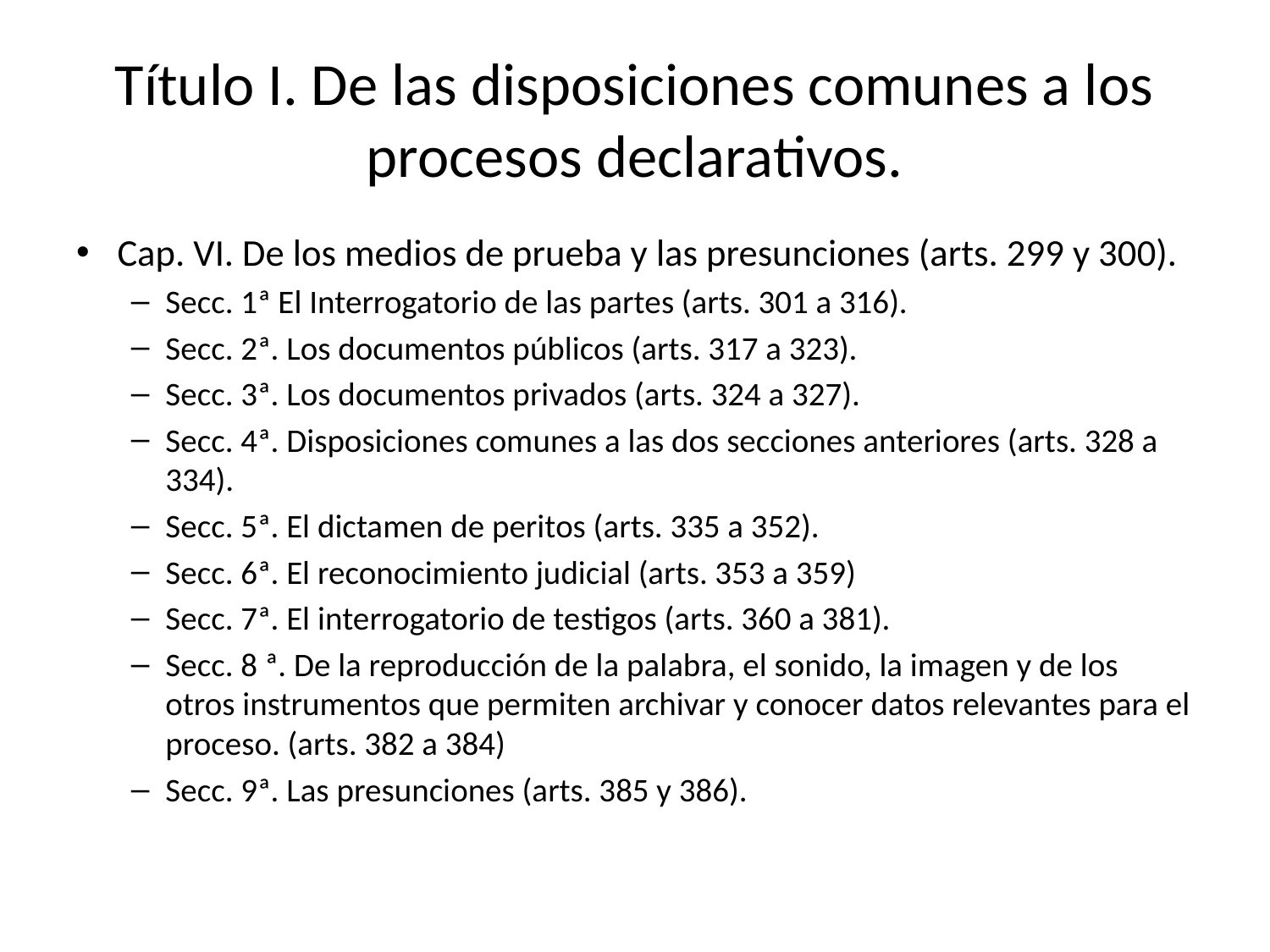

# Título I. De las disposiciones comunes a los procesos declarativos.
Cap. VI. De los medios de prueba y las presunciones (arts. 299 y 300).
Secc. 1ª El Interrogatorio de las partes (arts. 301 a 316).
Secc. 2ª. Los documentos públicos (arts. 317 a 323).
Secc. 3ª. Los documentos privados (arts. 324 a 327).
Secc. 4ª. Disposiciones comunes a las dos secciones anteriores (arts. 328 a 334).
Secc. 5ª. El dictamen de peritos (arts. 335 a 352).
Secc. 6ª. El reconocimiento judicial (arts. 353 a 359)
Secc. 7ª. El interrogatorio de testigos (arts. 360 a 381).
Secc. 8 ª. De la reproducción de la palabra, el sonido, la imagen y de los otros instrumentos que permiten archivar y conocer datos relevantes para el proceso. (arts. 382 a 384)
Secc. 9ª. Las presunciones (arts. 385 y 386).